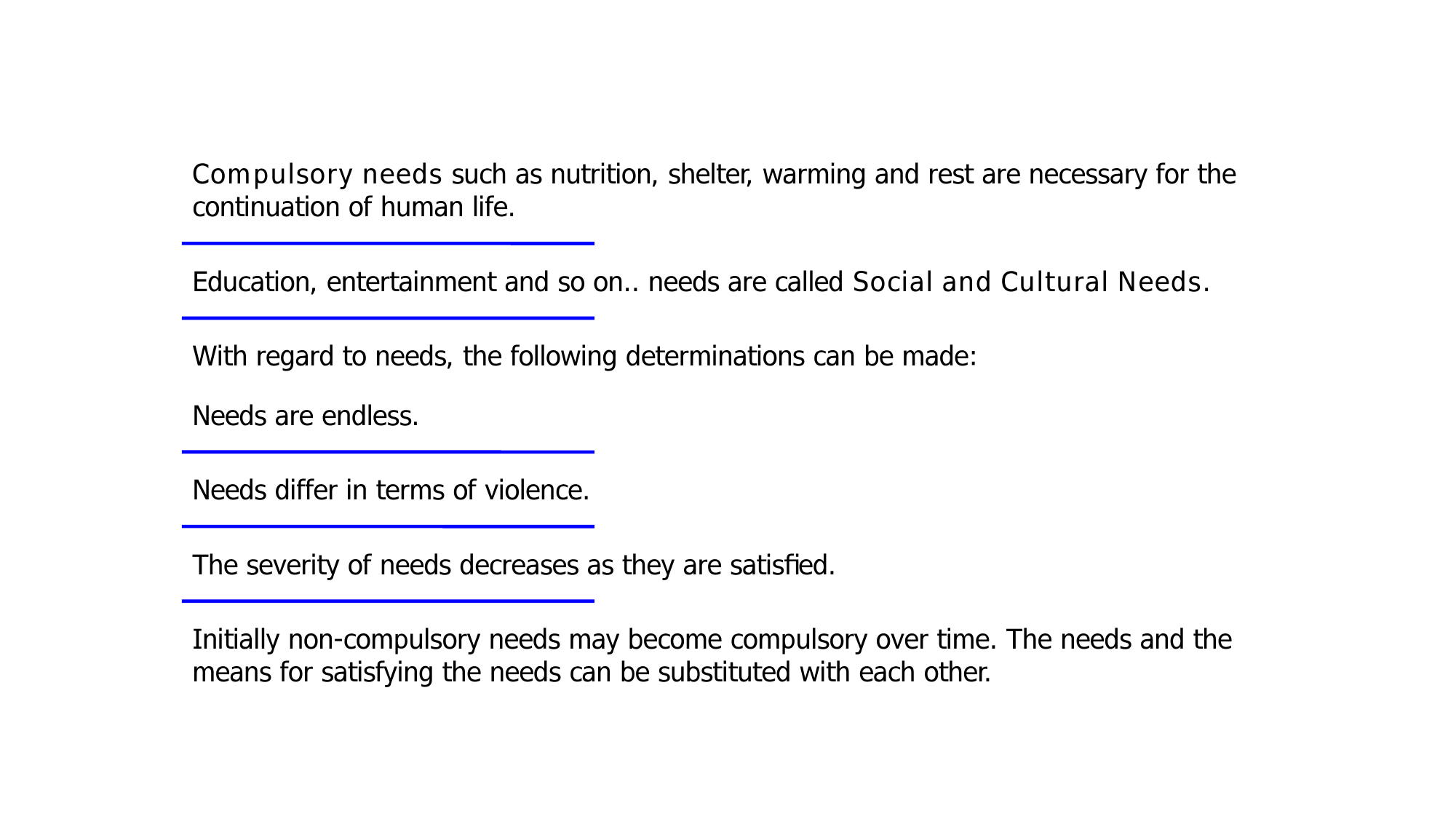

Compulsory needs such as nutrition, shelter, warming and rest are necessary for the continuation of human life.

Education, entertainment and so on.. needs are called Social and Cultural Needs.

With regard to needs, the following determinations can be made:
Needs are endless.

Needs differ in terms of violence.

The severity of needs decreases as they are satisfied.

Initially non-compulsory needs may become compulsory over time. The needs and the means for satisfying the needs can be substituted with each other.